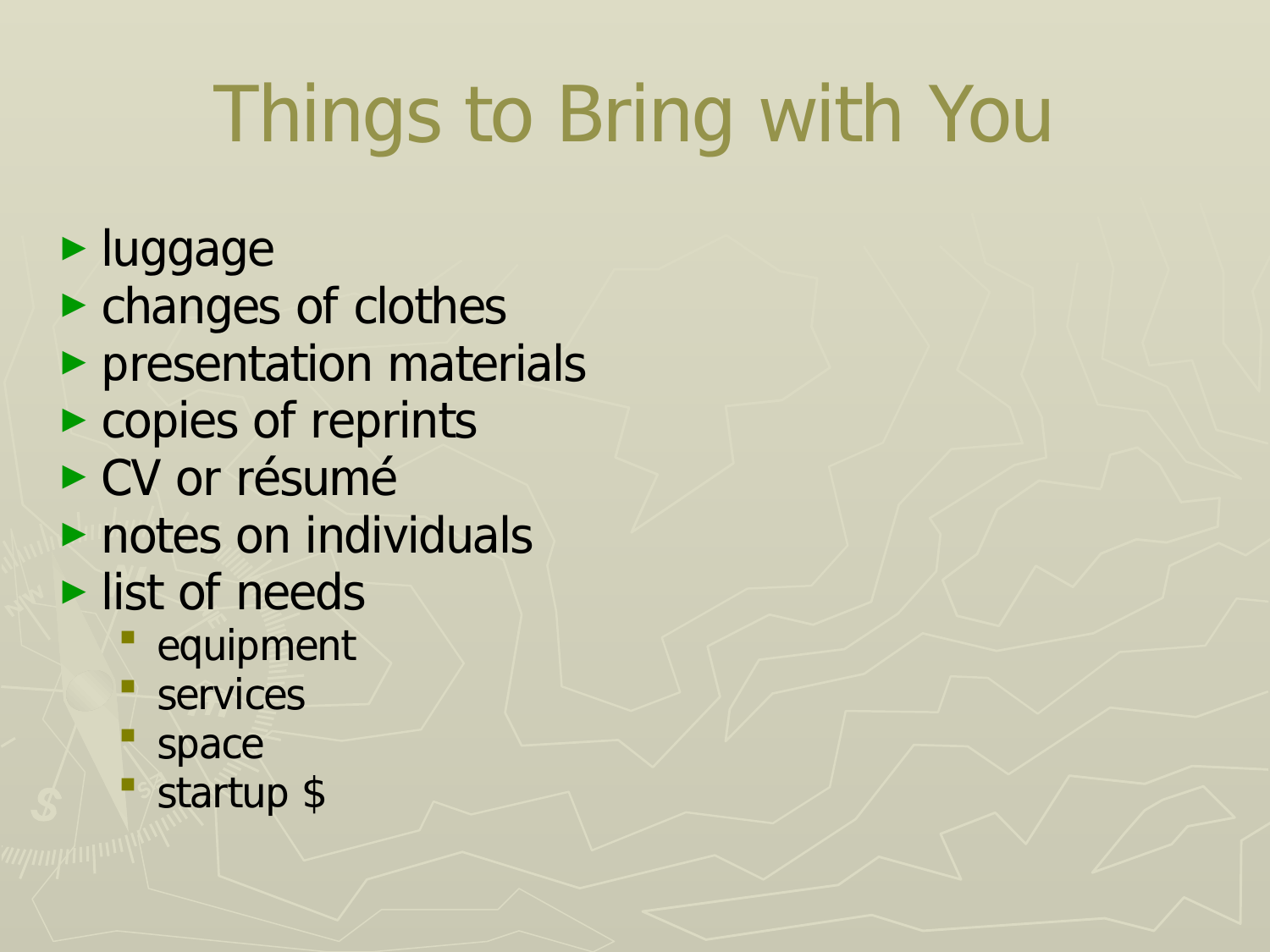

# Things to Bring with You
luggage
changes of clothes
presentation materials
copies of reprints
CV or résumé
notes on individuals
list of needs
equipment
services
space
startup $